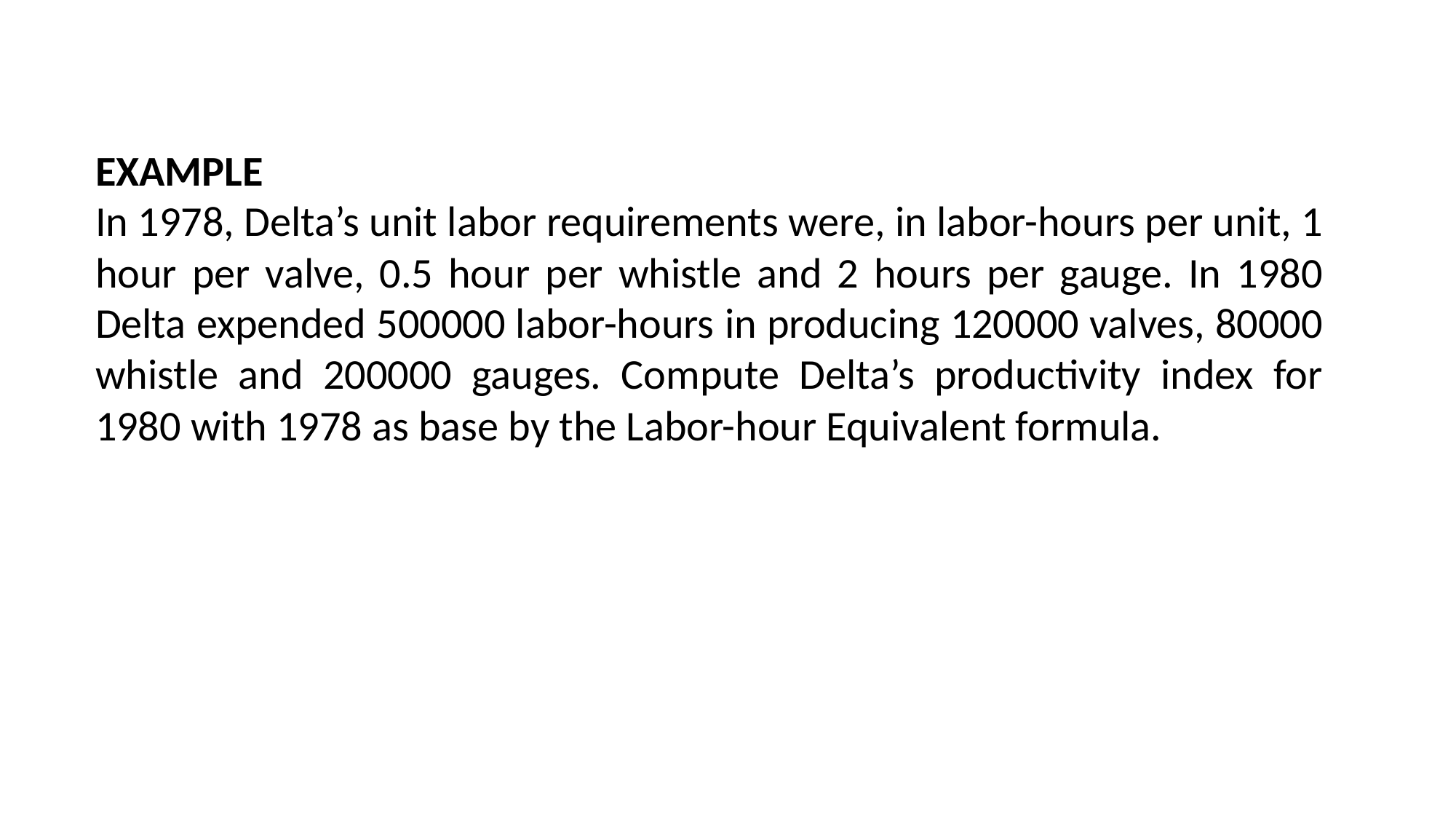

EXAMPLE
In 1978, Delta’s unit labor requirements were, in labor-hours per unit, 1 hour per valve, 0.5 hour per whistle and 2 hours per gauge. In 1980 Delta expended 500000 labor-hours in producing 120000 valves, 80000 whistle and 200000 gauges. Compute Delta’s productivity index for 1980 with 1978 as base by the Labor-hour Equivalent formula.